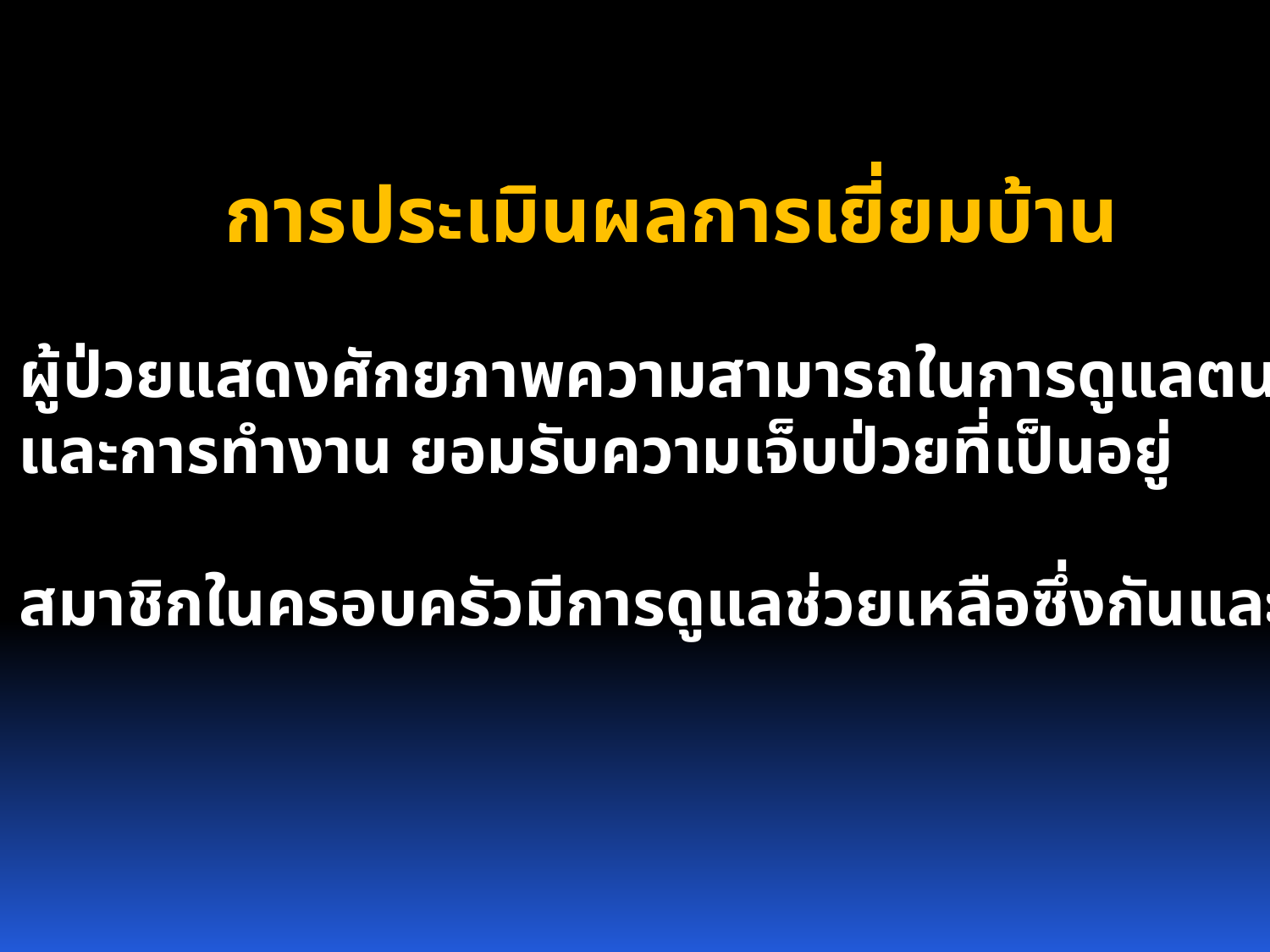

การประเมินผลการเยี่ยมบ้าน

 ผู้ป่วยแสดงศักยภาพความสามารถในการดูแลตนเอง
    และการทำงาน ยอมรับความเจ็บป่วยที่เป็นอยู่

 สมาชิกในครอบครัวมีการดูแลช่วยเหลือซึ่งกันและกัน